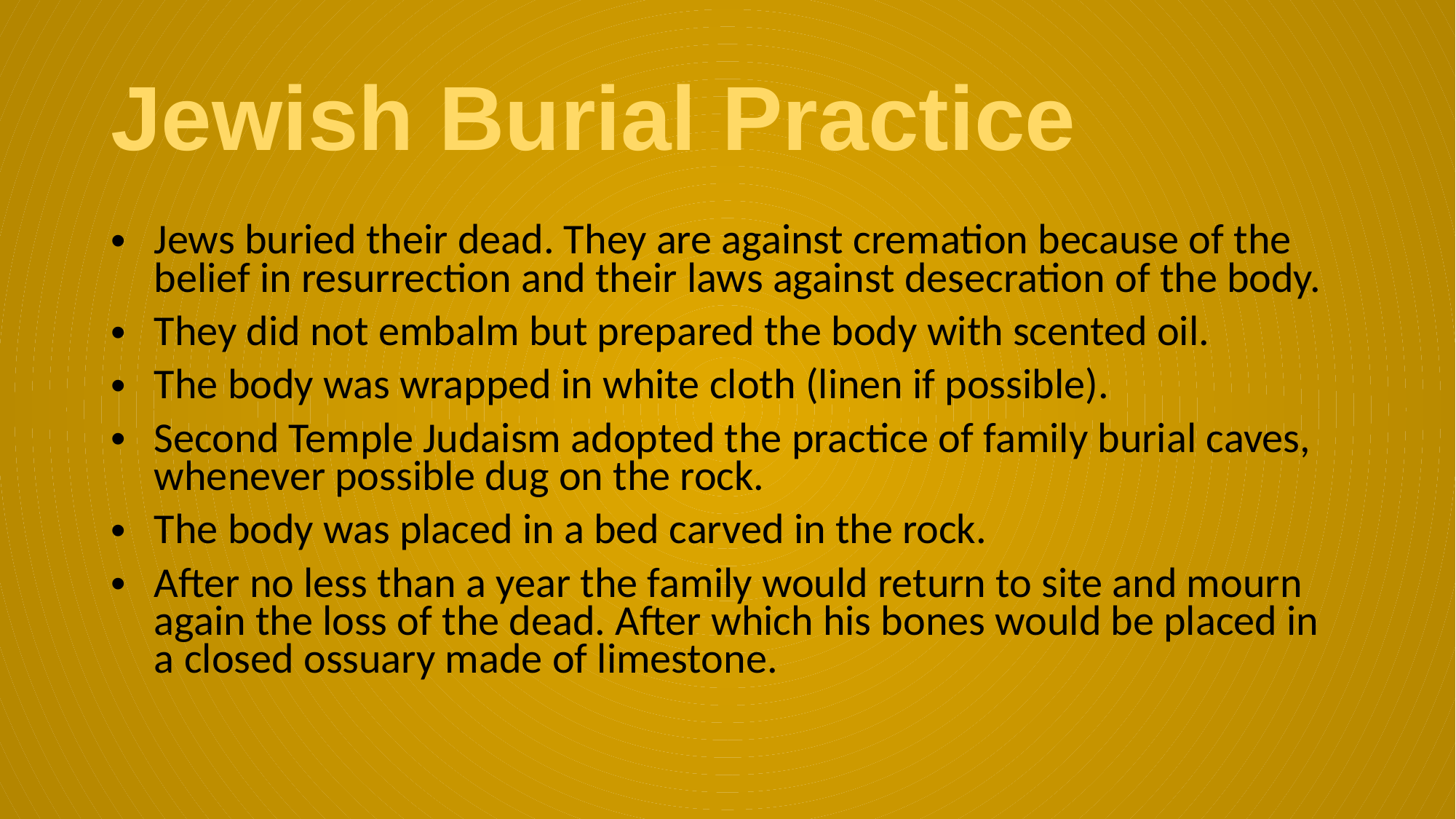

# Jewish Burial Practice
Jews buried their dead. They are against cremation because of the belief in resurrection and their laws against desecration of the body.
They did not embalm but prepared the body with scented oil.
The body was wrapped in white cloth (linen if possible).
Second Temple Judaism adopted the practice of family burial caves, whenever possible dug on the rock.
The body was placed in a bed carved in the rock.
After no less than a year the family would return to site and mourn again the loss of the dead. After which his bones would be placed in a closed ossuary made of limestone.